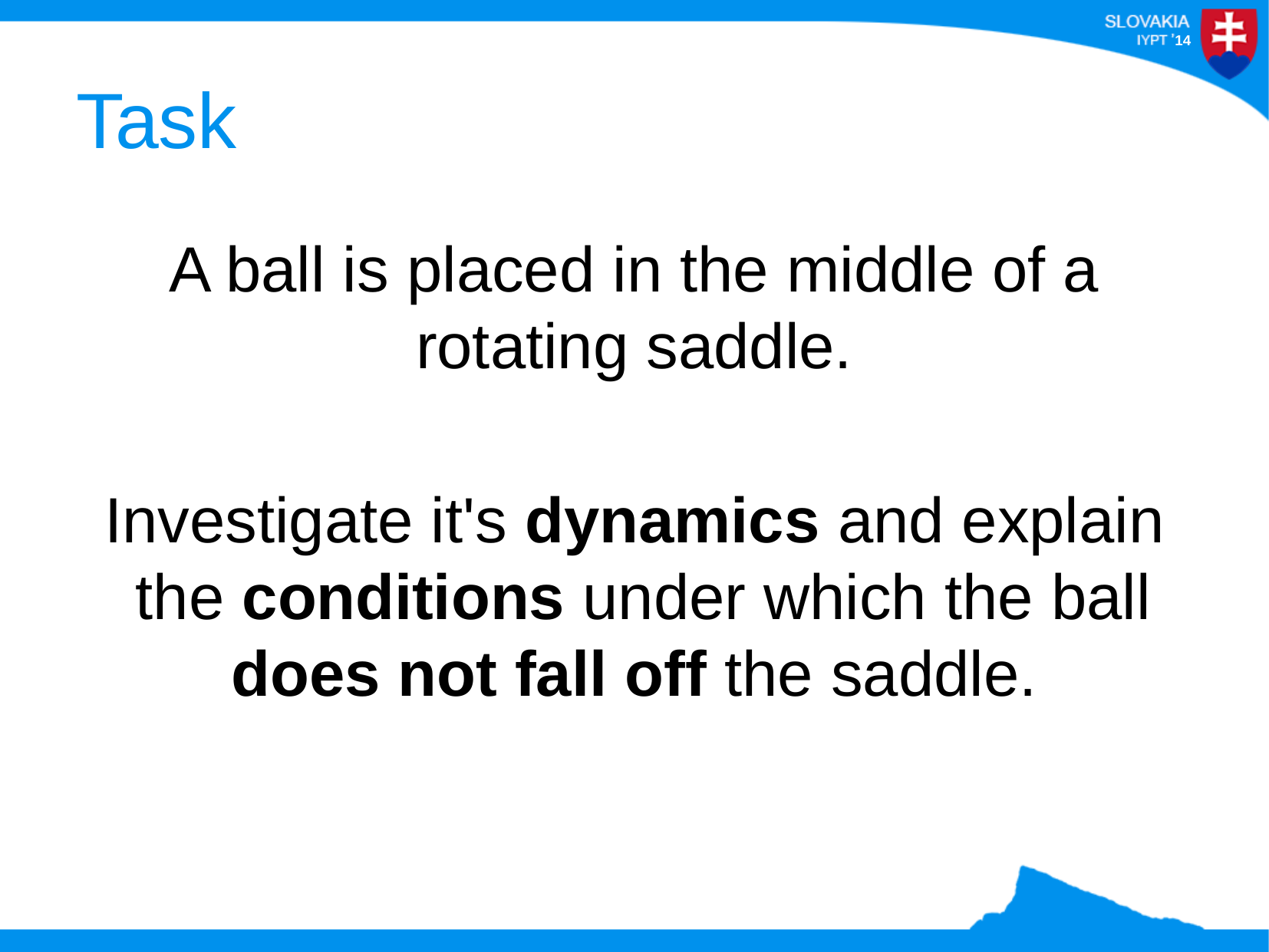

# Task
A ball is placed in the middle of a rotating saddle.

Investigate it's dynamics and explain
 the conditions under which the ball
does not fall off the saddle.